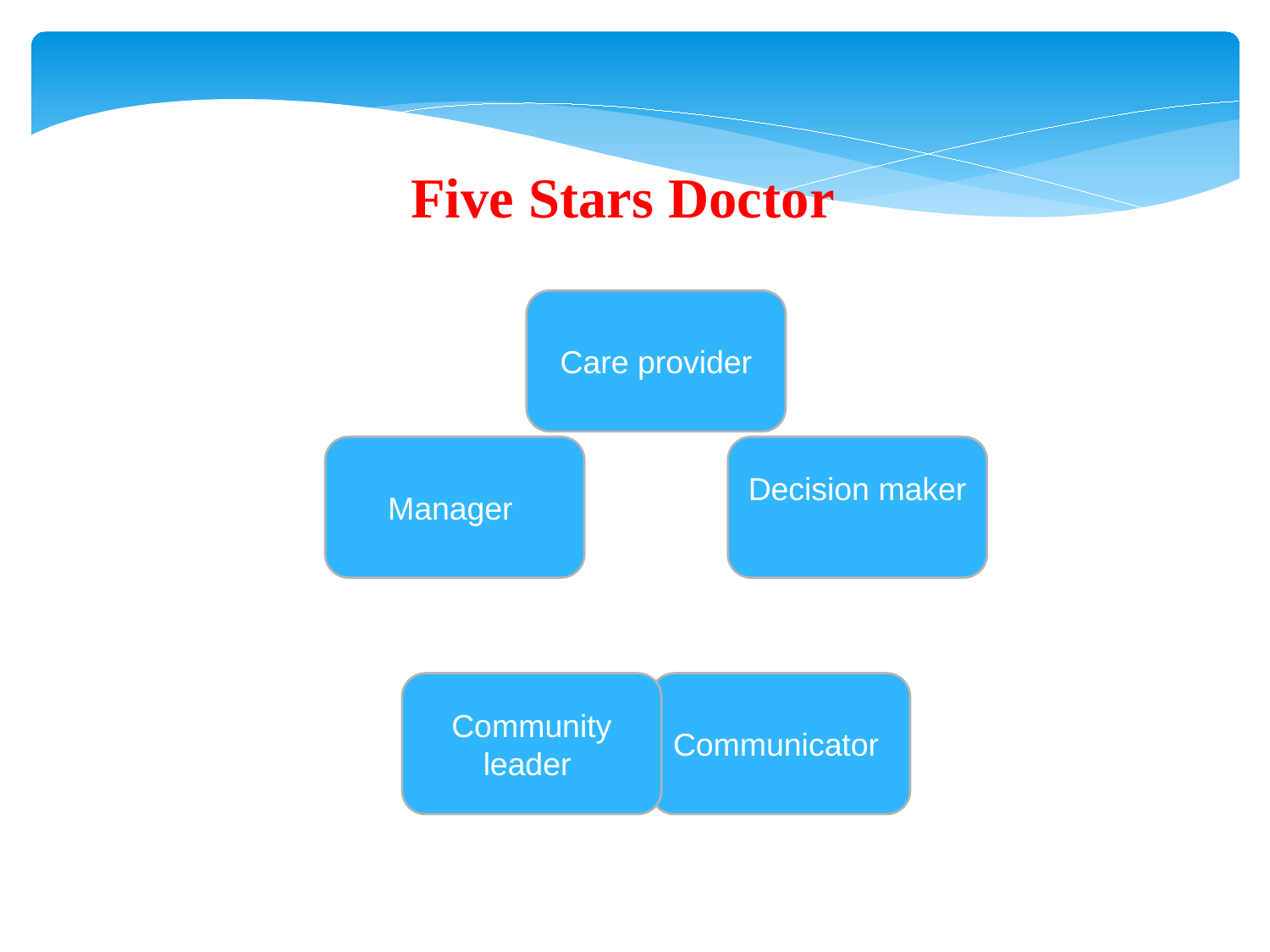

Five Stars Doctor
Care provider
Decision maker
Communicator
Community leader
Manager